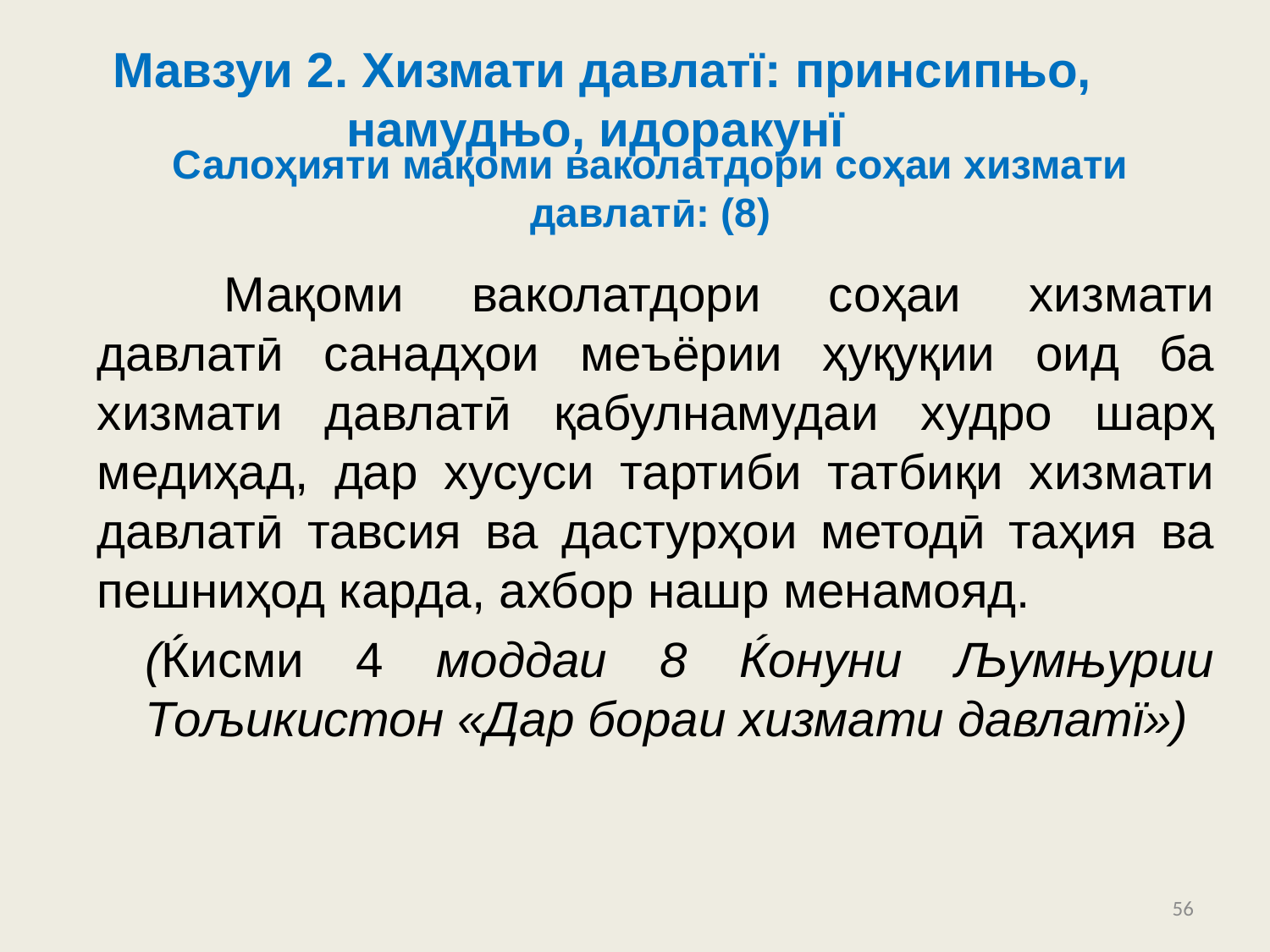

Мавзуи 2. Хизмати давлатї: принсипњо, намудњо, идоракунї

# Салоҳияти мақоми ваколатдори соҳаи хизмати давлатӣ: (8)
	Мақоми ваколатдори соҳаи хизмати давлатӣ санадҳои меъёрии ҳуқуқии оид ба хизмати давлатӣ қабулнамудаи худро шарҳ медиҳад, дар хусуси тартиби татбиқи хизмати давлатӣ тавсия ва дастурҳои методӣ таҳия ва пешниҳод карда, ахбор нашр менамояд.
	(Ќисми 4 моддаи 8 Ќонуни Љумњурии Тољикистон «Дар бораи хизмати давлатї»)
56